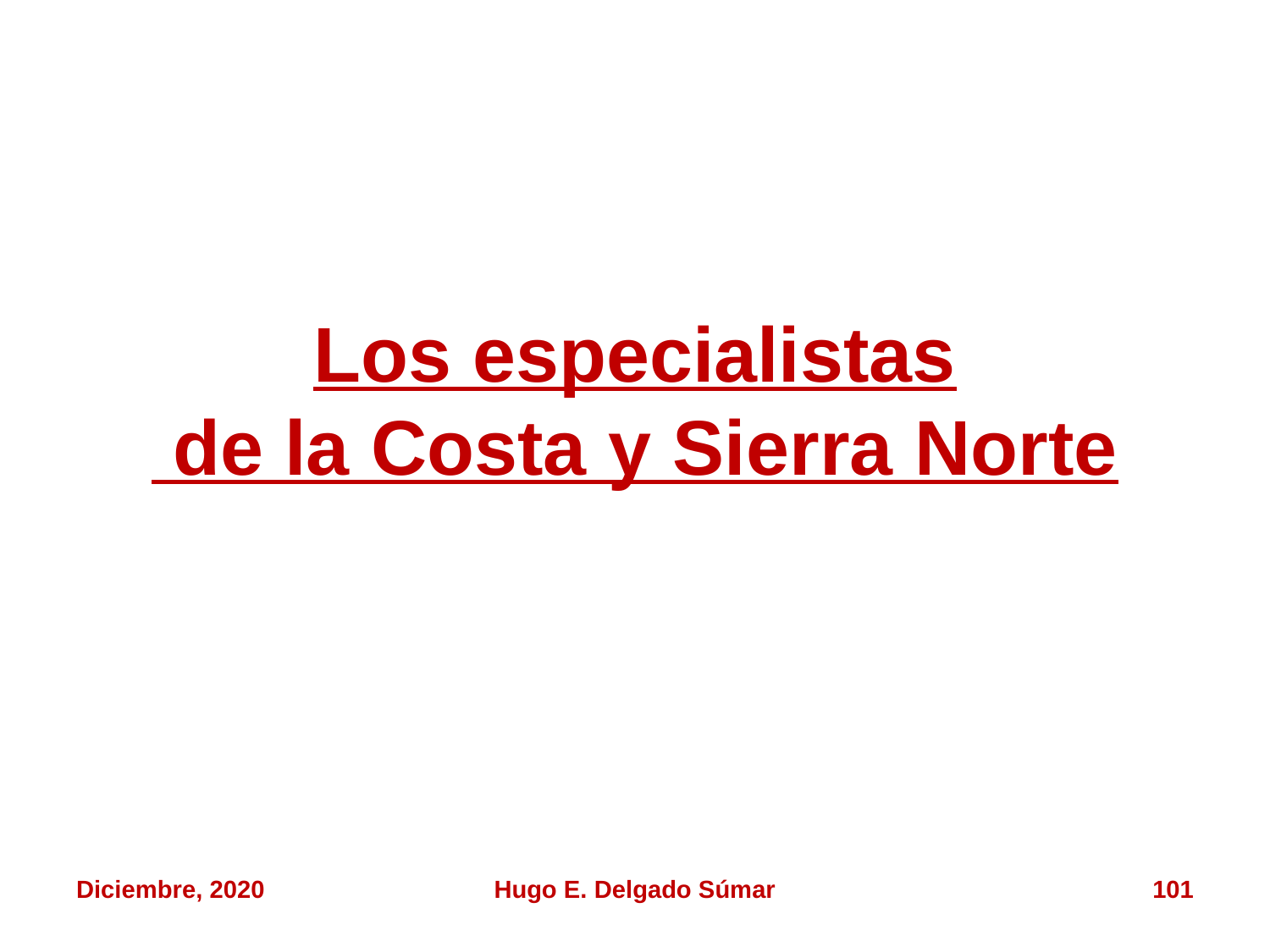

Los especialistas
 de la Costa y Sierra Norte
Diciembre, 2020
Hugo E. Delgado Súmar
101